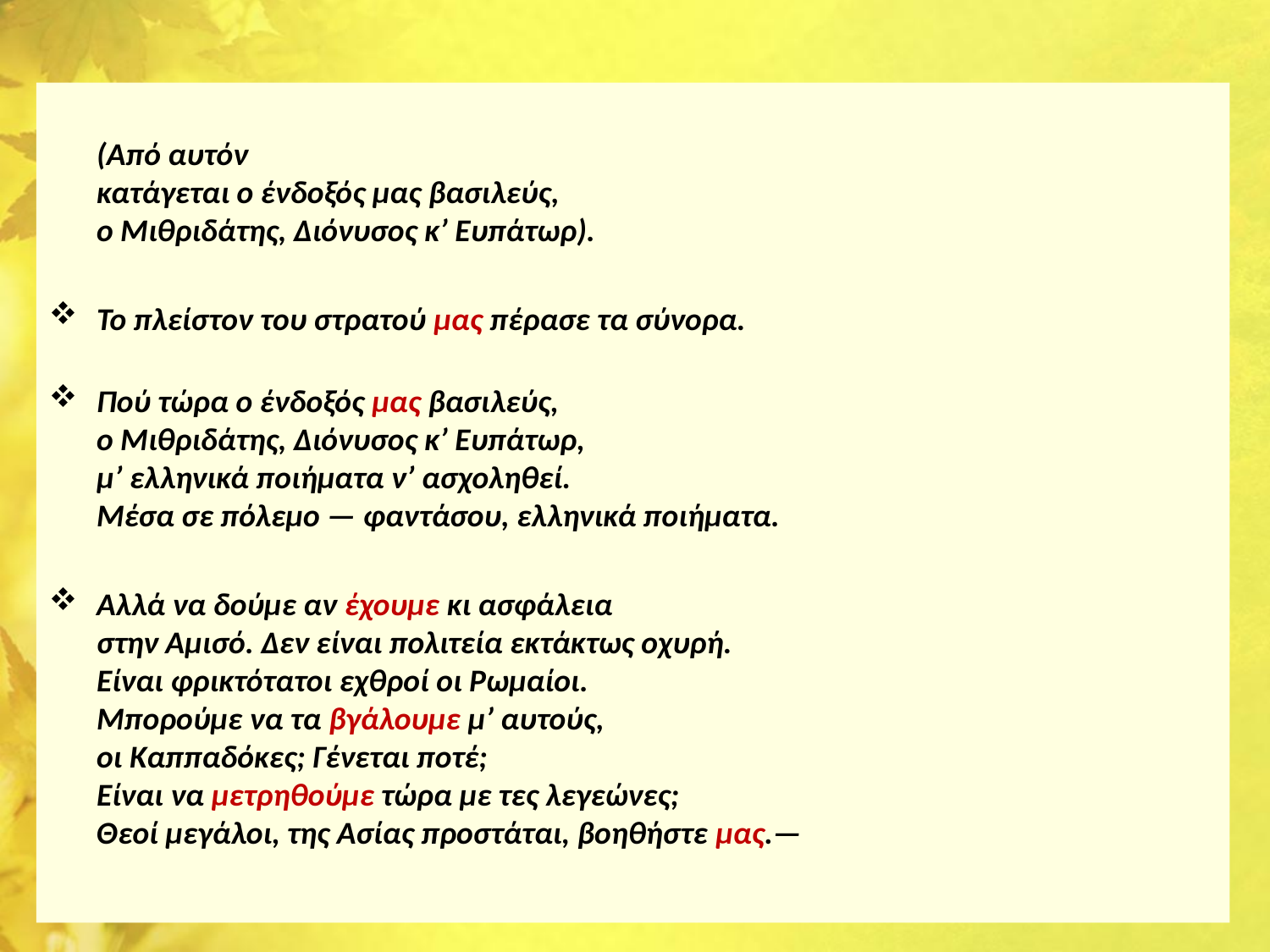

(Aπό αυτόν
κατάγεται ο ένδοξός μας βασιλεύς,
ο Μιθριδάτης, Διόνυσος κ’ Ευπάτωρ).

Το πλείστον του στρατού μας πέρασε τα σύνορα.
Πού τώρα ο ένδοξός μας βασιλεύς,
ο Μιθριδάτης, Διόνυσος κ’ Ευπάτωρ,
μ’ ελληνικά ποιήματα ν’ ασχοληθεί.
Μέσα σε πόλεμο — φαντάσου, ελληνικά ποιήματα.

Aλλά να δούμε αν έχουμε κι ασφάλεια
στην Aμισό. Δεν είναι πολιτεία εκτάκτως οχυρή.
Είναι φρικτότατοι εχθροί οι Pωμαίοι.
Μπορούμε να τα βγάλουμε μ’ αυτούς,
οι Καππαδόκες; Γένεται ποτέ;
Είναι να μετρηθούμε τώρα με τες λεγεώνες;
Θεοί μεγάλοι, της Aσίας προστάται, βοηθήστε μας.—